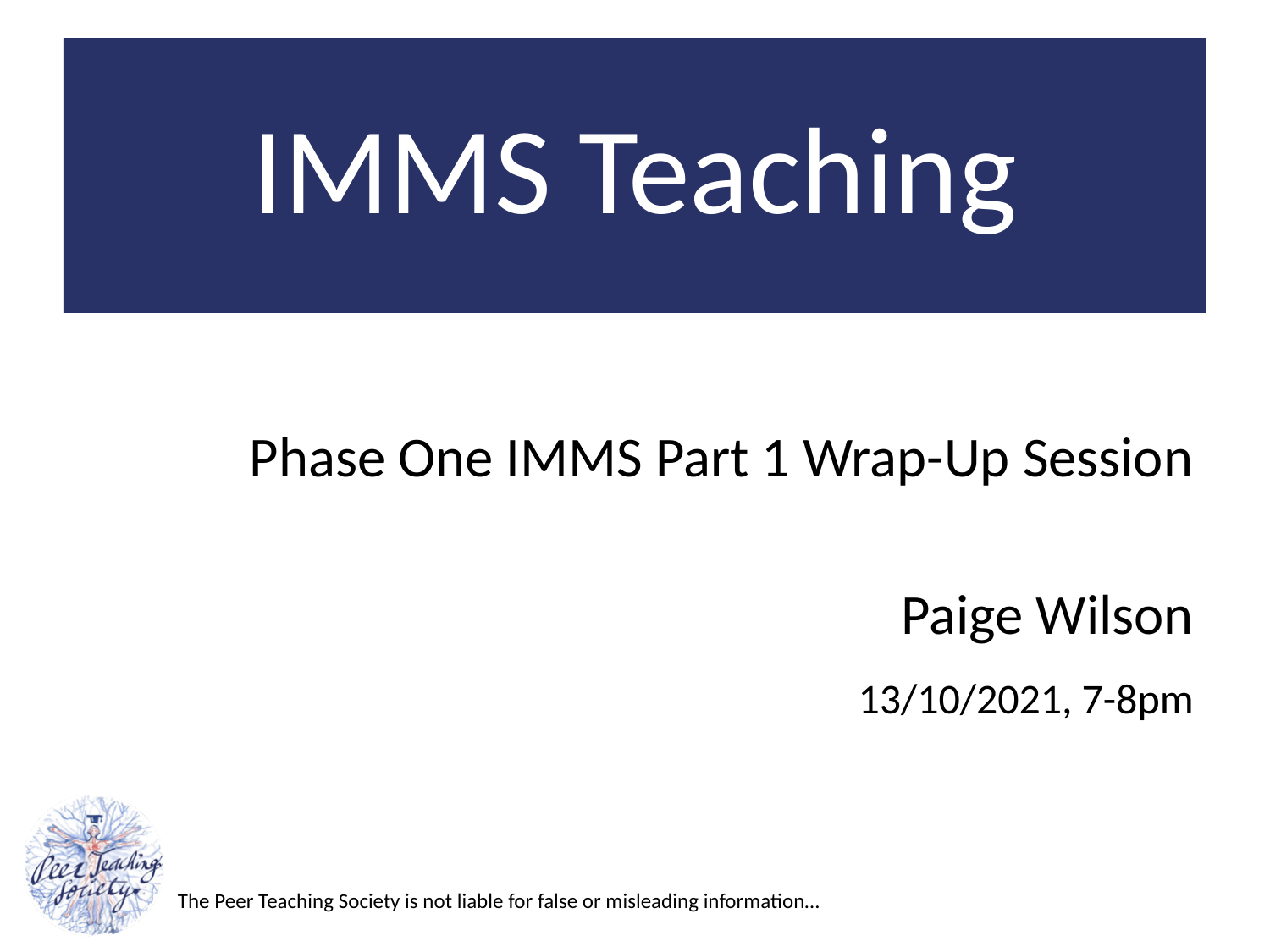

#

IMMS Teaching
Phase One IMMS Part 1 Wrap-Up Session

Paige Wilson
	13/10/2021, 7-8pm